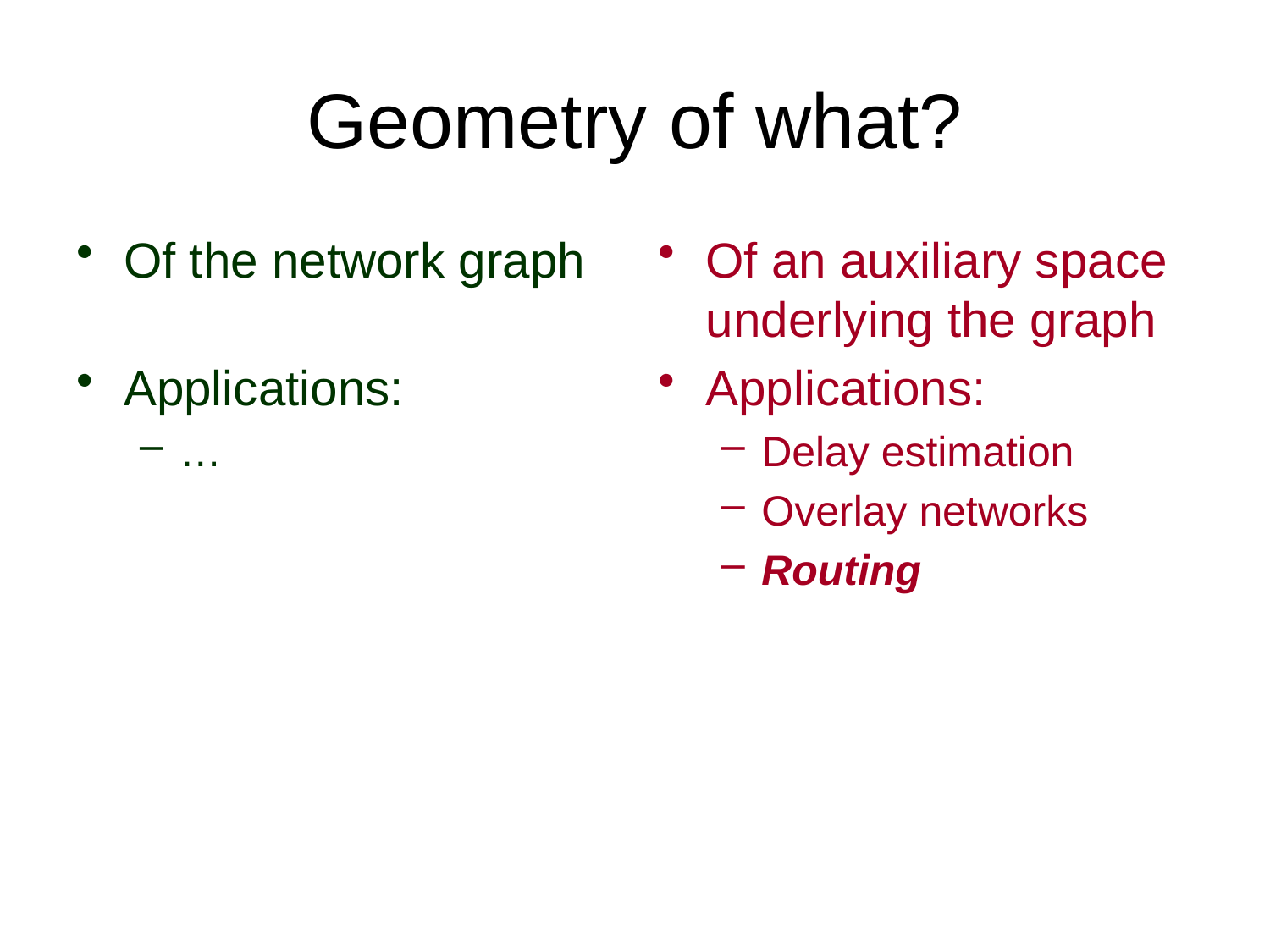

# Geometry of what?
Of the network graph
Applications:
…
Of an auxiliary space underlying the graph
Applications:
Delay estimation
Overlay networks
Routing